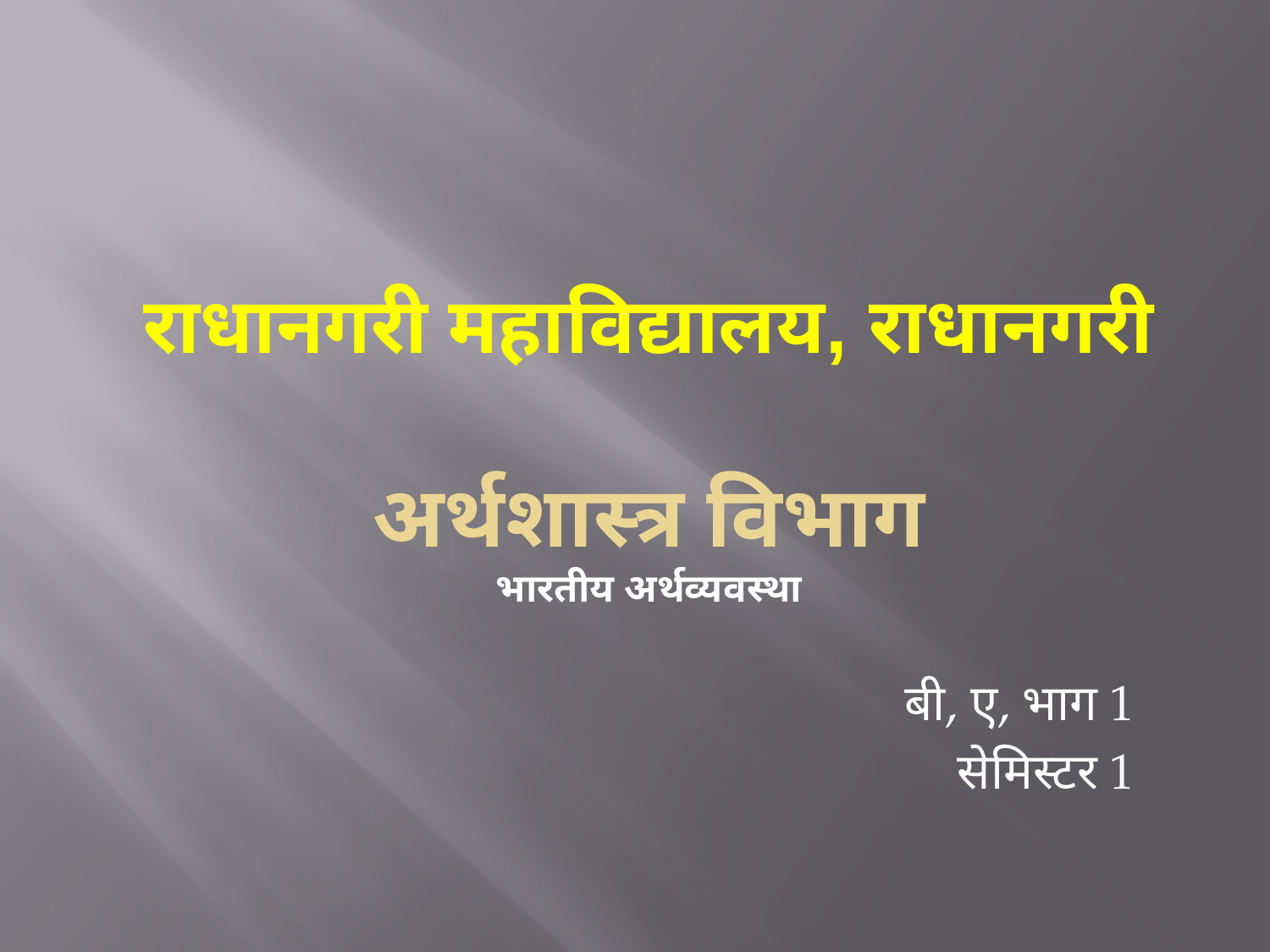

# राधानगरी महाविद्यालय, राधानगरी अर्थशास्त्र विभाग भारतीय अर्थव्यवस्था
बी, ए, भाग 1
सेमिस्टर 1